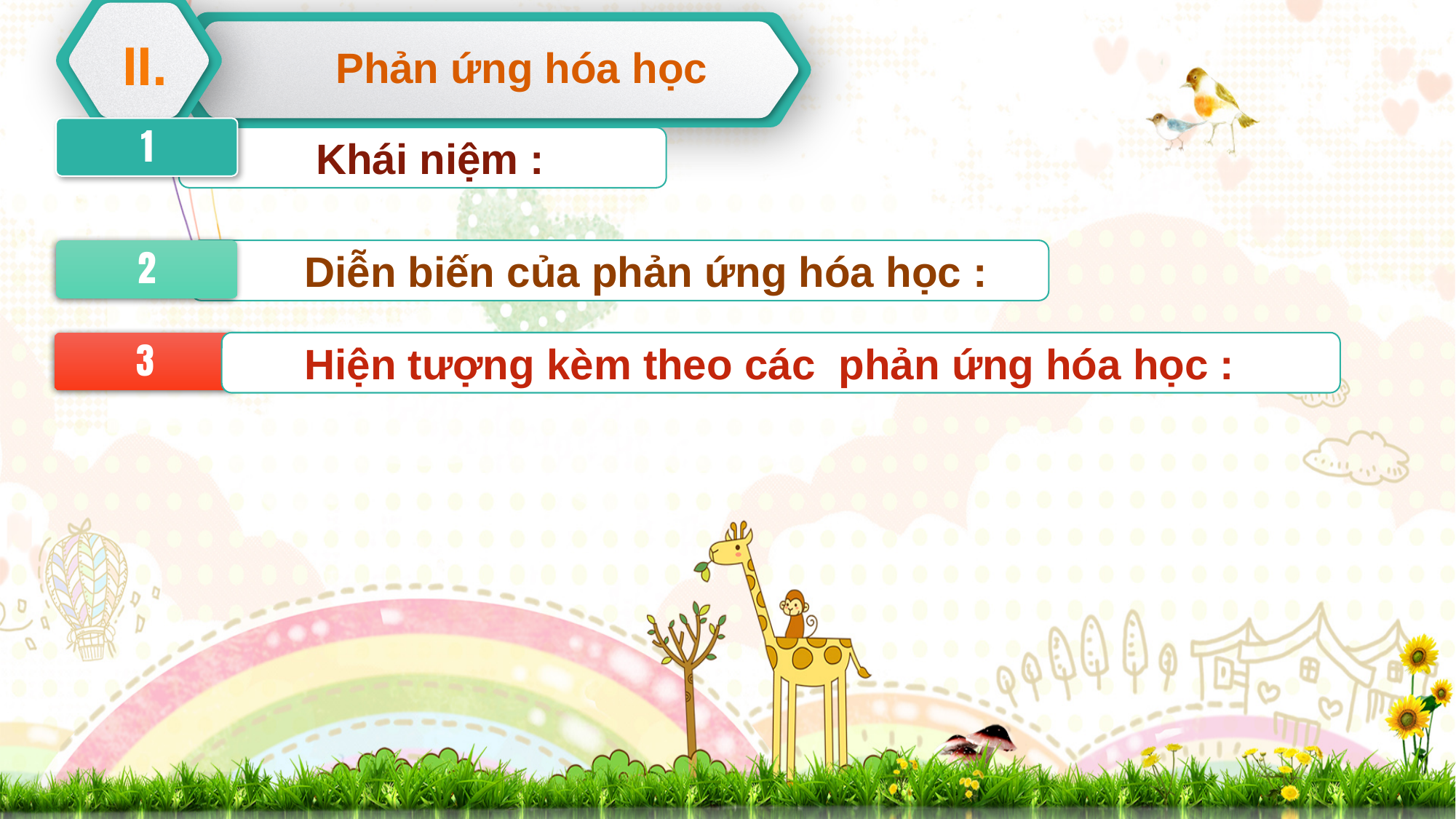

II.
Phản ứng hóa học
1
        Khái niệm :
2
      Diễn biến của phản ứng hóa học :
3
   Hiện tượng kèm theo các  phản ứng hóa học :